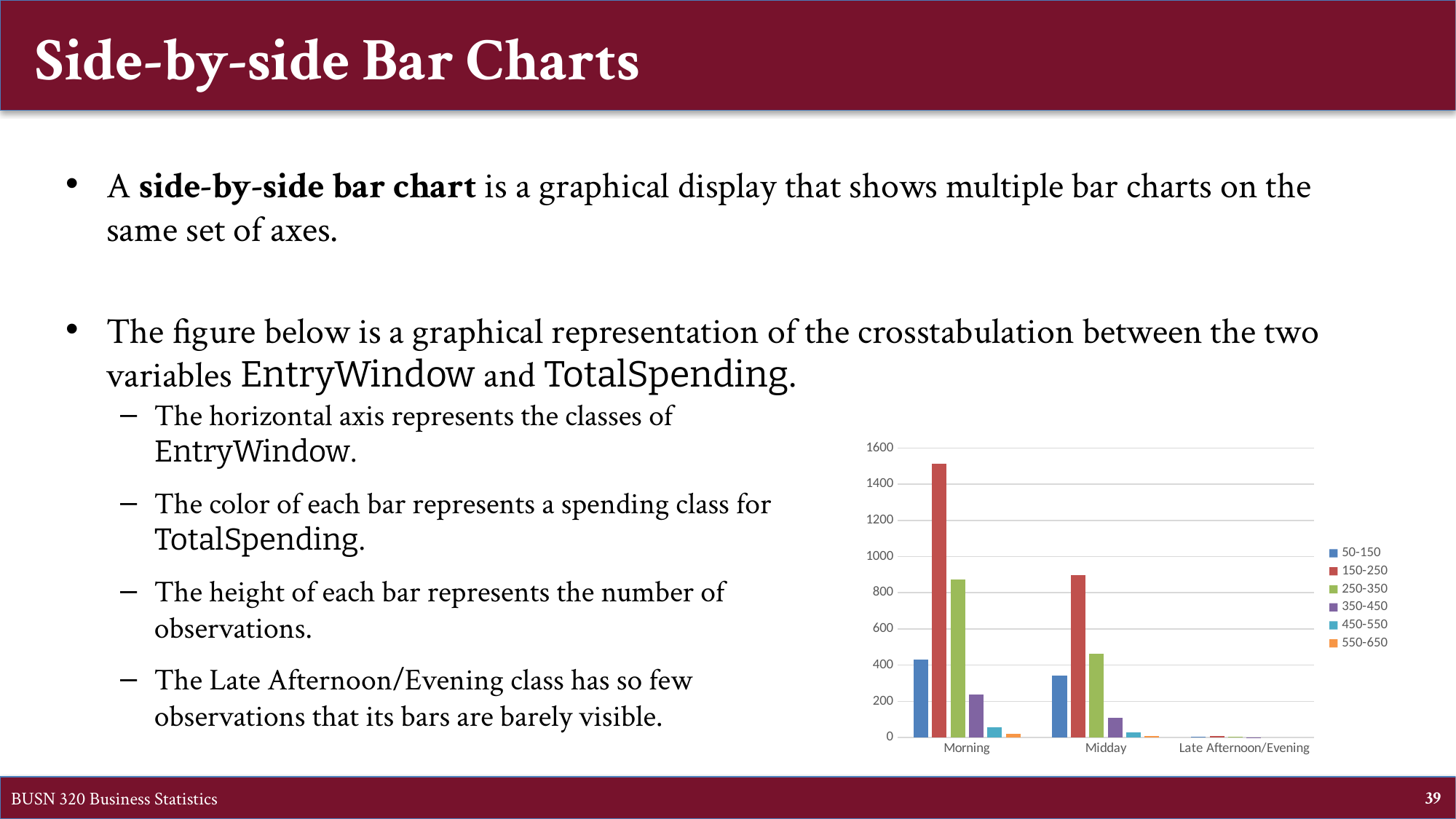

# Side-by-side Bar Charts
A side-by-side bar chart is a graphical display that shows multiple bar charts on the same set of axes.

The figure below is a graphical representation of the crosstabulation between the two variables EntryWindow and TotalSpending.
The horizontal axis represents the classes of EntryWindow.
The color of each bar represents a spending class for TotalSpending.
The height of each bar represents the number of observations.
The Late Afternoon/Evening class has so few observations that its bars are barely visible.

### Chart

| Category | 50-150 | 150-250 | 250-350 | 350-450 | 450-550 | 550-650 |
|---|---|---|---|---|---|---|
| Morning | 431.0 | 1514.0 | 873.0 | 239.0 | 57.0 | 21.0 |
| Midday | 341.0 | 897.0 | 464.0 | 110.0 | 28.0 | 8.0 |
| Late Afternoon/Evening | 5.0 | 7.0 | 4.0 | 1.0 | None | None |
BUSN 320 Business Statistics
39